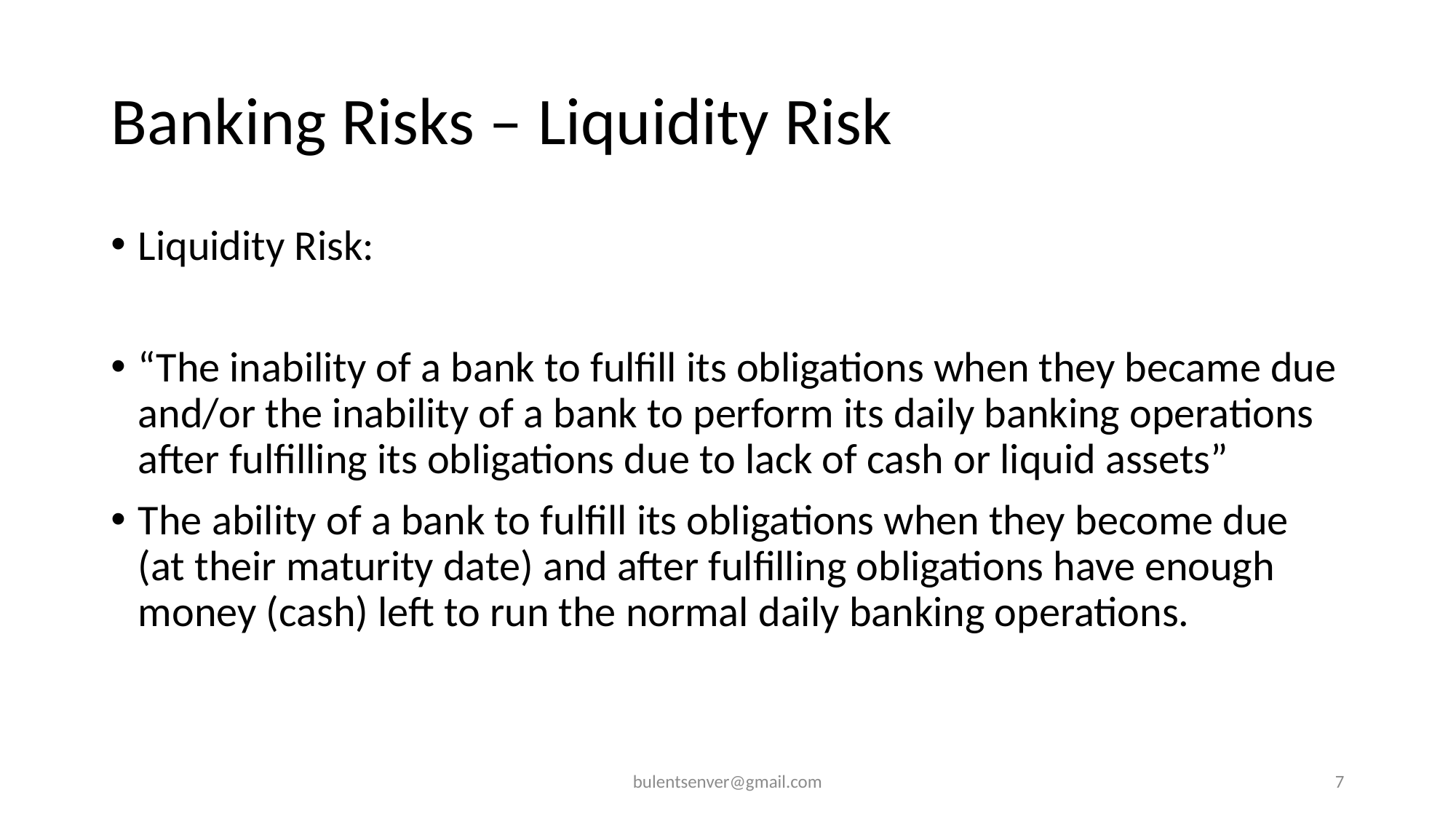

# Banking Risks – Liquidity Risk
Liquidity Risk:

“The inability of a bank to fulfill its obligations when they became due and/or the inability of a bank to perform its daily banking operations after fulfilling its obligations due to lack of cash or liquid assets”
The ability of a bank to fulfill its obligations when they become due (at their maturity date) and after fulfilling obligations have enough money (cash) left to run the normal daily banking operations.
bulentsenver@gmail.com
7